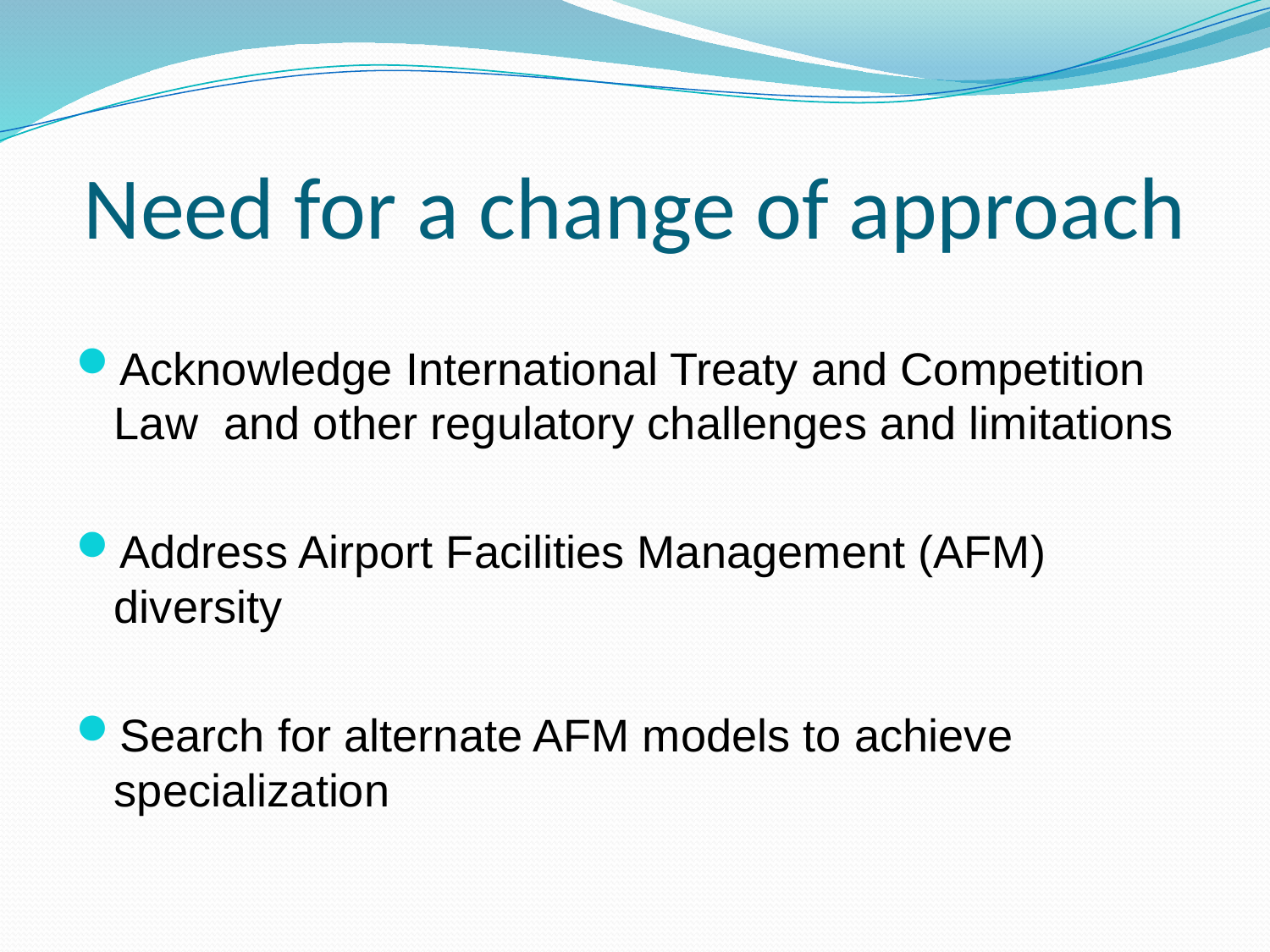

# Need for a change of approach

Acknowledge International Treaty and Competition Law  and other regulatory challenges and limitations

Address Airport Facilities Management (AFM) diversity

Search for alternate AFM models to achieve specialization